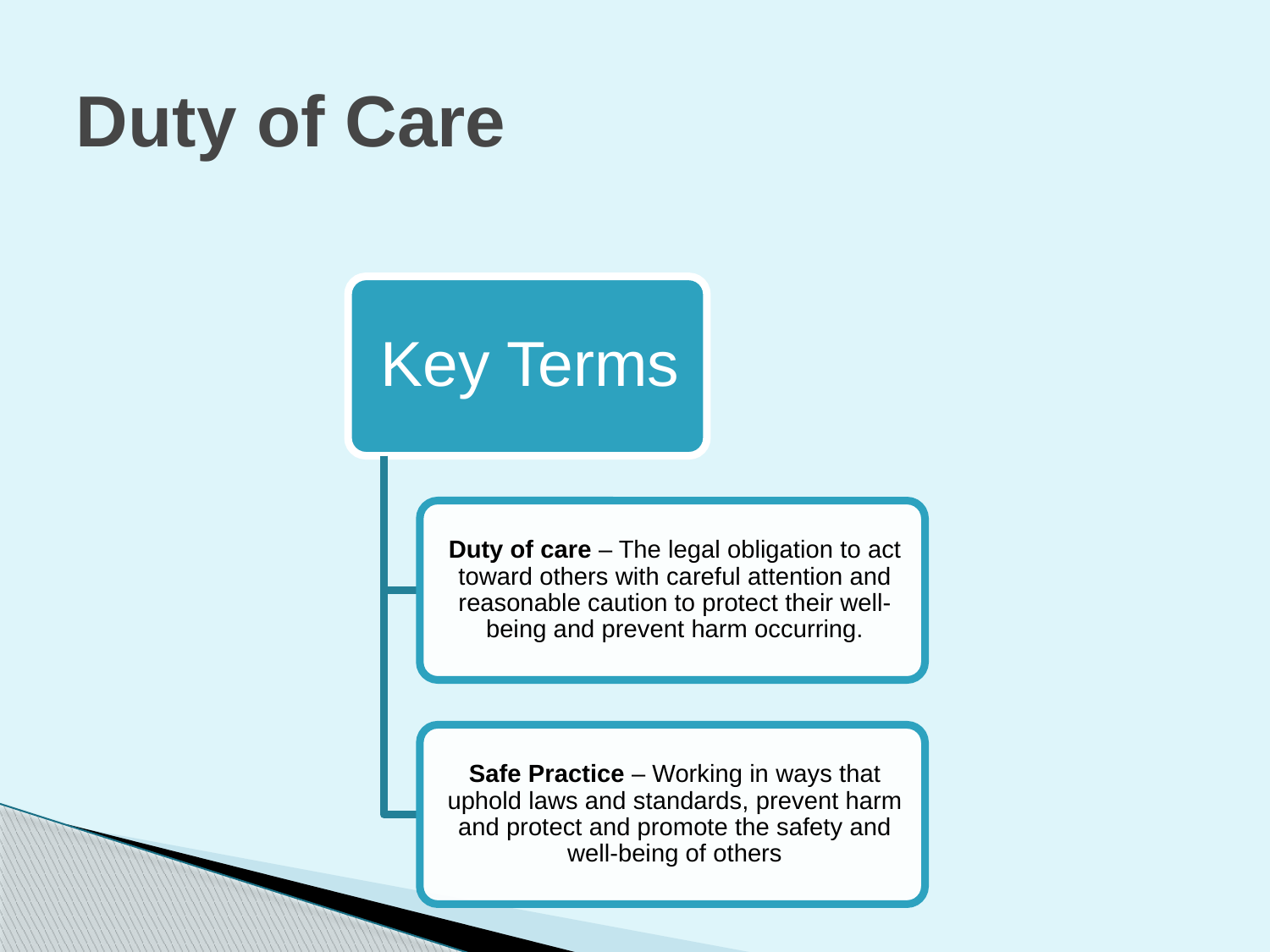

# Duty of Care
Key Terms
Duty of care – The legal obligation to act toward others with careful attention and reasonable caution to protect their well-being and prevent harm occurring.
Safe Practice – Working in ways that uphold laws and standards, prevent harm and protect and promote the safety and well-being of others